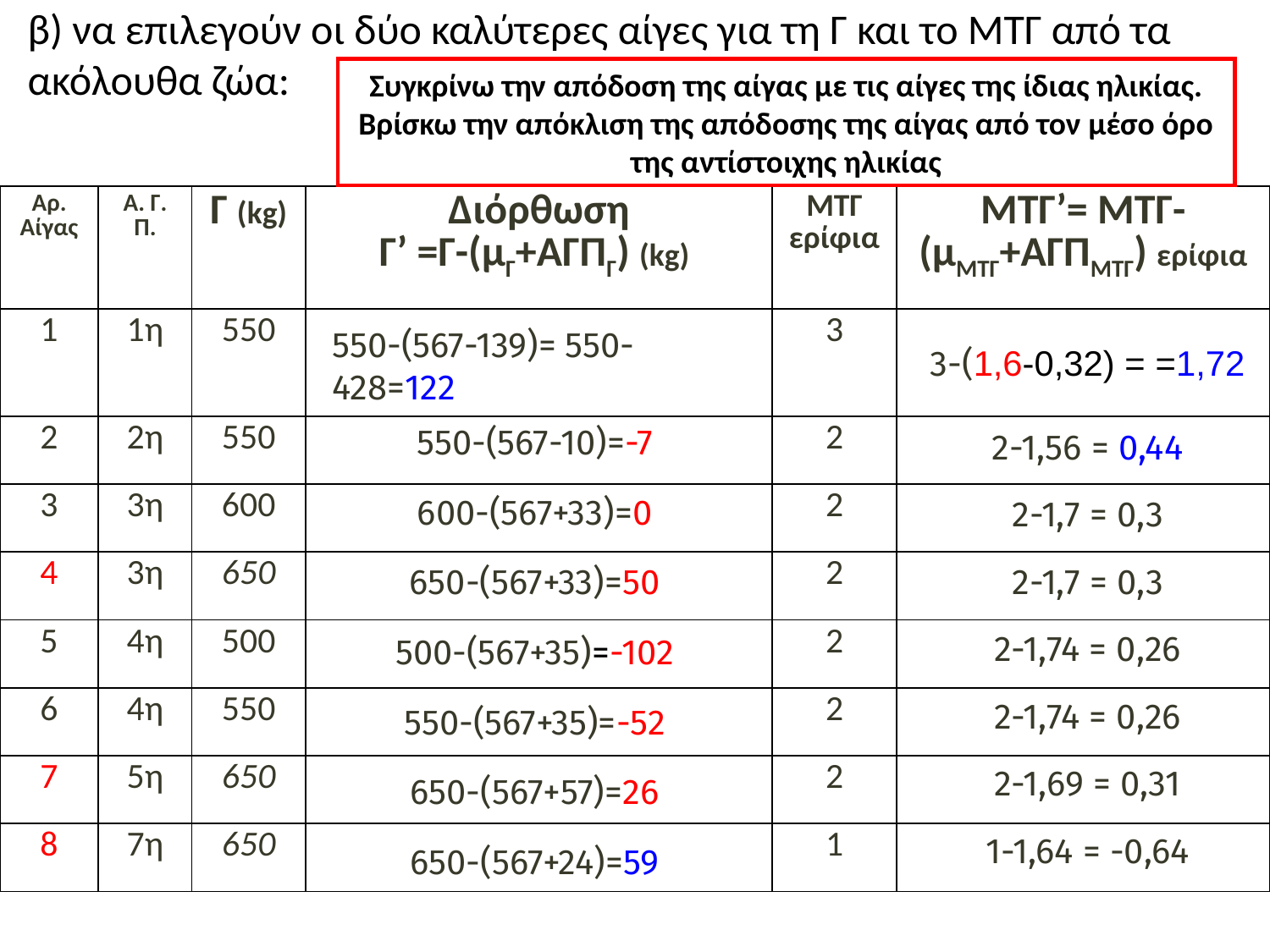

# β) να επιλεγούν οι δύο καλύτερες αίγες για τη Γ και το ΜΤΓ από τα  ακόλουθα ζώα:
Συγκρίνω την απόδοση της αίγας με τις αίγες της ίδιας ηλικίας. Βρίσκω την απόκλιση της απόδοσης της αίγας από τον μέσο όρο της αντίστοιχης ηλικίας
| Αρ. Αίγας | Α. Γ. Π. | Γ (kg) | Διόρθωση Γ’ =Γ-(μΓ+ΑΓΠΓ) (kg) | ΜΤΓ ερίφια | ΜΤΓ’= ΜΤΓ-(μΜΤΓ+ΑΓΠΜΤΓ) ερίφια |
| --- | --- | --- | --- | --- | --- |
| 1 | 1η | 550 |  | 3 |  |
| 2 | 2η | 550 |  | 2 |  |
| 3 | 3η | 600 |  | 2 |  |
| 4 | 3η | 650 |  | 2 |  |
| 5 | 4η | 500 |  | 2 |  |
| 6 | 4η | 550 |  | 2 |  |
| 7 | 5η | 650 |  | 2 |  |
| 8 | 7η | 650 |  | 1 |  |
| 550-(567-139)= 550-428=122 |
| --- |
| 550-(567-10)=-7 |
| 600-(567+33)=0 |
| 650-(567+33)=50 |
| 500-(567+35)=-102 |
| 550-(567+35)=-52 |
| 650-(567+57)=26 |
| 650-(567+24)=59 |
| 3-(1,6-0,32) = =1,72 |
| --- |
| 2-1,56 = 0,44 |
| 2-1,7 = 0,3 |
| 2-1,7 = 0,3 |
| 2-1,74 = 0,26 |
| 2-1,74 = 0,26 |
| 2-1,69 = 0,31 |
| 1-1,64 = -0,64 |